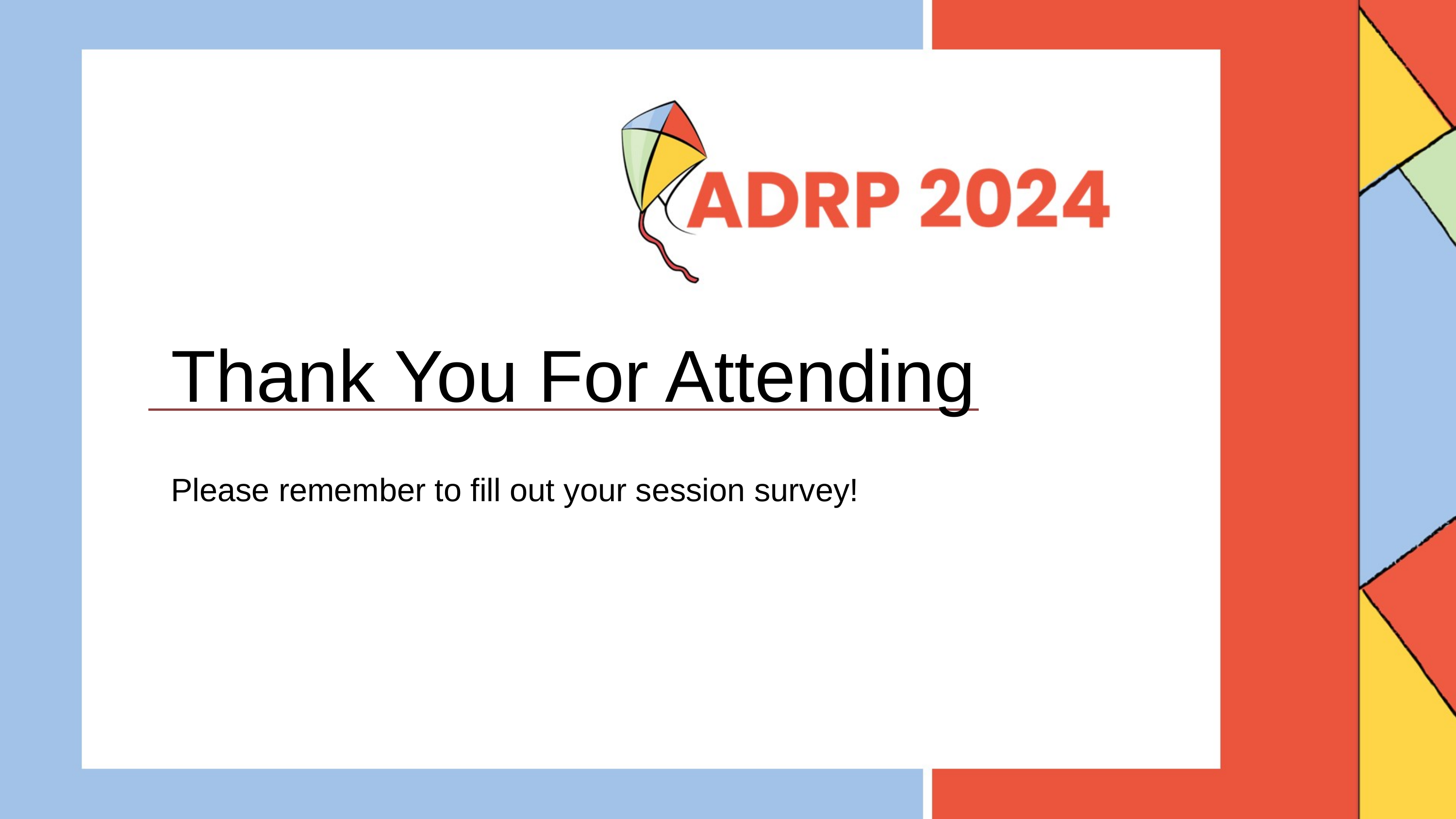

Thank You For Attending
Please remember to fill out your session survey!